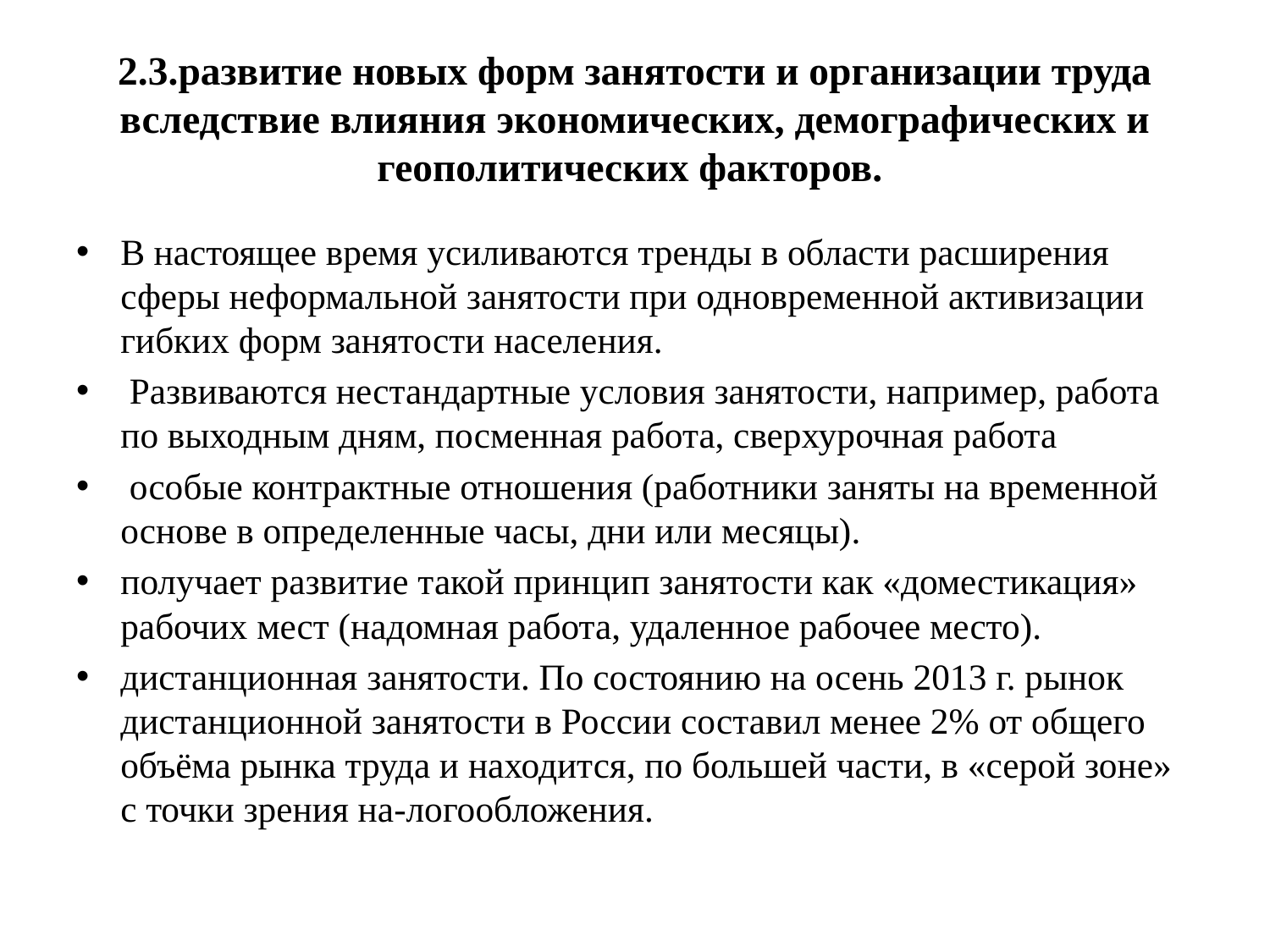

# 2.3.развитие новых форм занятости и организации труда вследствие влияния экономических, демографических и геополитических факторов.
В настоящее время усиливаются тренды в области расширения сферы неформальной занятости при одновременной активизации гибких форм занятости населения.
 Развиваются нестандартные условия занятости, например, работа по выходным дням, посменная работа, сверхурочная работа
 особые контрактные отношения (работники заняты на временной основе в определенные часы, дни или месяцы).
получает развитие такой принцип занятости как «доместикация» рабочих мест (надомная работа, удаленное рабочее место).
дистанционная занятости. По состоянию на осень 2013 г. рынок дистанционной занятости в России составил менее 2% от общего объёма рынка труда и находится, по большей части, в «серой зоне» с точки зрения на-логообложения.